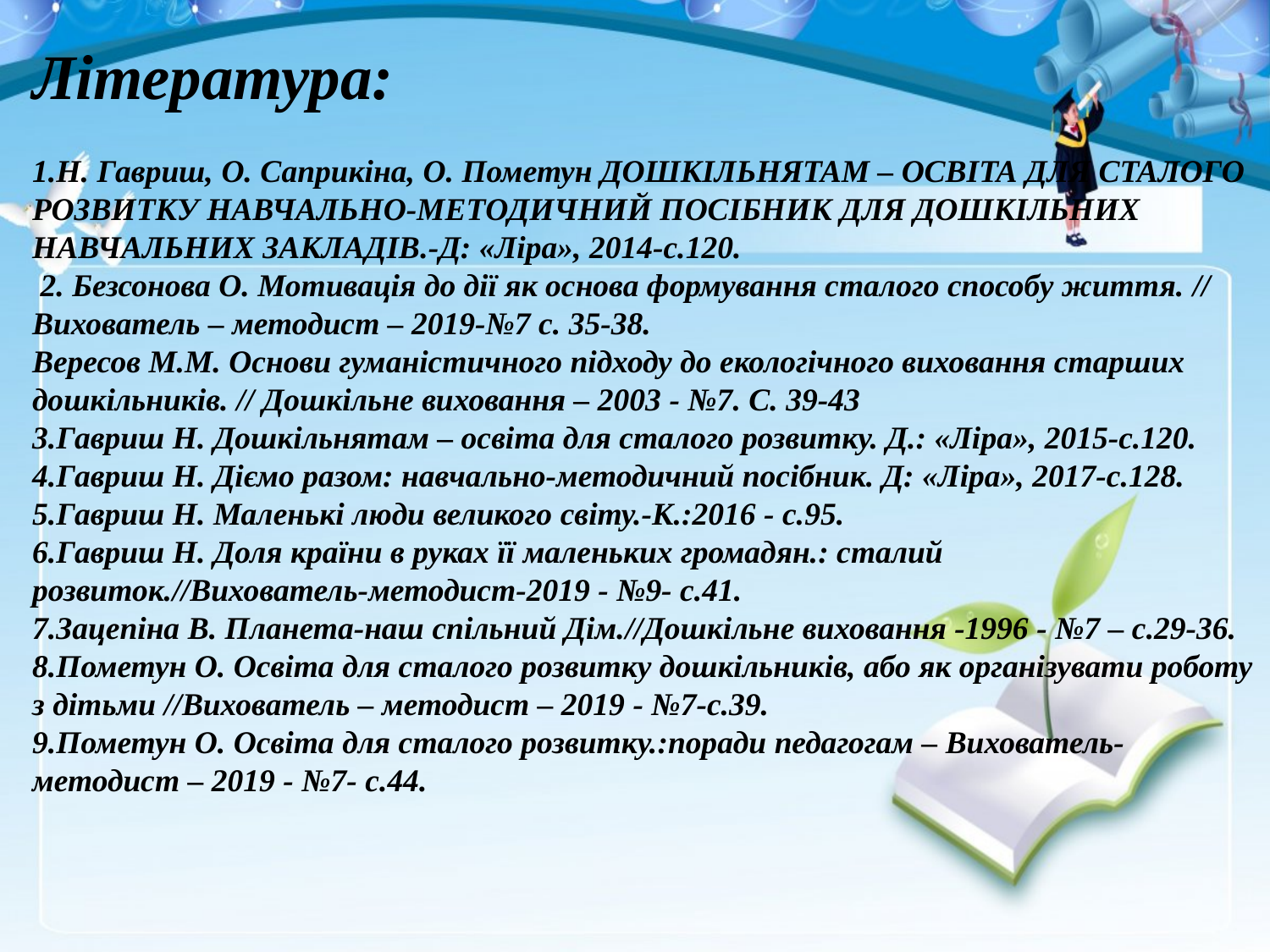

Література:

1.Н. Гавриш, О. Саприкіна, О. Пометун ДОШКІЛЬНЯТАМ – ОСВІТА ДЛЯ СТАЛОГО РОЗВИТКУ НАВЧАЛЬНО-МЕТОДИЧНИЙ ПОСІБНИК ДЛЯ ДОШКІЛЬНИХ НАВЧАЛЬНИХ ЗАКЛАДІВ.-Д: «Ліра», 2014-с.120.
 2. Безсонова О. Мотивація до дії як основа формування сталого способу життя. // Вихователь – методист – 2019-№7 с. 35-38.
Вересов М.М. Основи гуманістичного підходу до екологічного виховання старших дошкільників. // Дошкільне виховання – 2003 - №7. С. 39-43
3.Гавриш Н. Дошкільнятам – освіта для сталого розвитку. Д.: «Ліра», 2015-с.120.
4.Гавриш Н. Діємо разом: навчально-методичний посібник. Д: «Ліра», 2017-с.128.
5.Гавриш Н. Маленькі люди великого світу.-К.:2016 - с.95.
6.Гавриш Н. Доля країни в руках її маленьких громадян.: сталий розвиток.//Вихователь-методист-2019 - №9- с.41.
7.Зацепіна В. Планета-наш спільний Дім.//Дошкільне виховання -1996 - №7 – с.29-36.
8.Пометун О. Освіта для сталого розвитку дошкільників, або як організувати роботу з дітьми //Вихователь – методист – 2019 - №7-с.39.
9.Пометун О. Освіта для сталого розвитку.:поради педагогам – Вихователь-   методист – 2019 - №7- с.44.